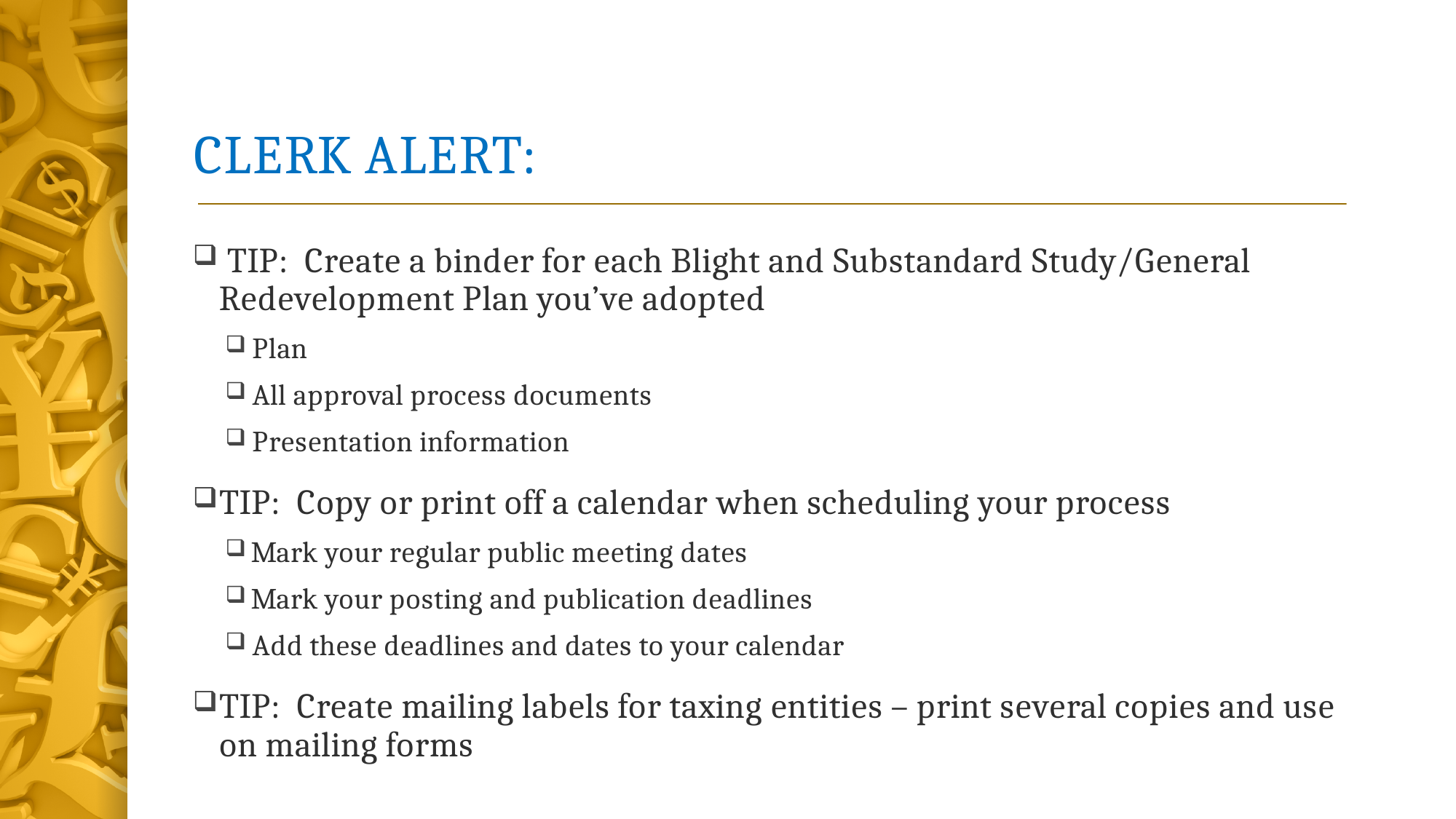

# CLERK ALERT:
 TIP:  Create a binder for each Blight and Substandard Study/General Redevelopment Plan you’ve adopted
Plan
All approval process documents
Presentation information
TIP:  Copy or print off a calendar when scheduling your process
Mark your regular public meeting dates
Mark your posting and publication deadlines
Add these deadlines and dates to your calendar
TIP:  Create mailing labels for taxing entities – print several copies and use on mailing forms